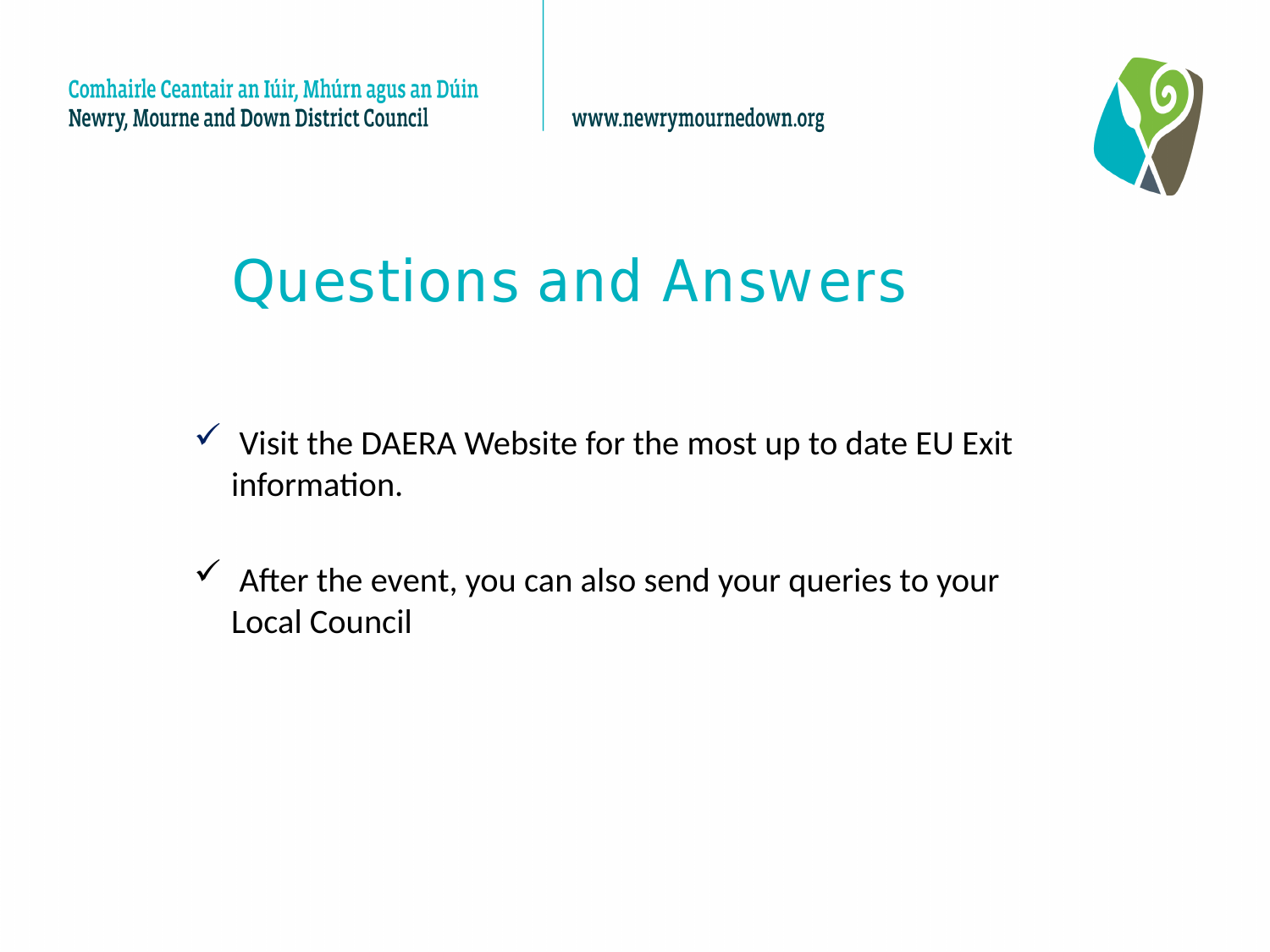

Questions and Answers

 Visit the DAERA Website for the most up to date EU Exit information.

 After the event, you can also send your queries to your Local Council